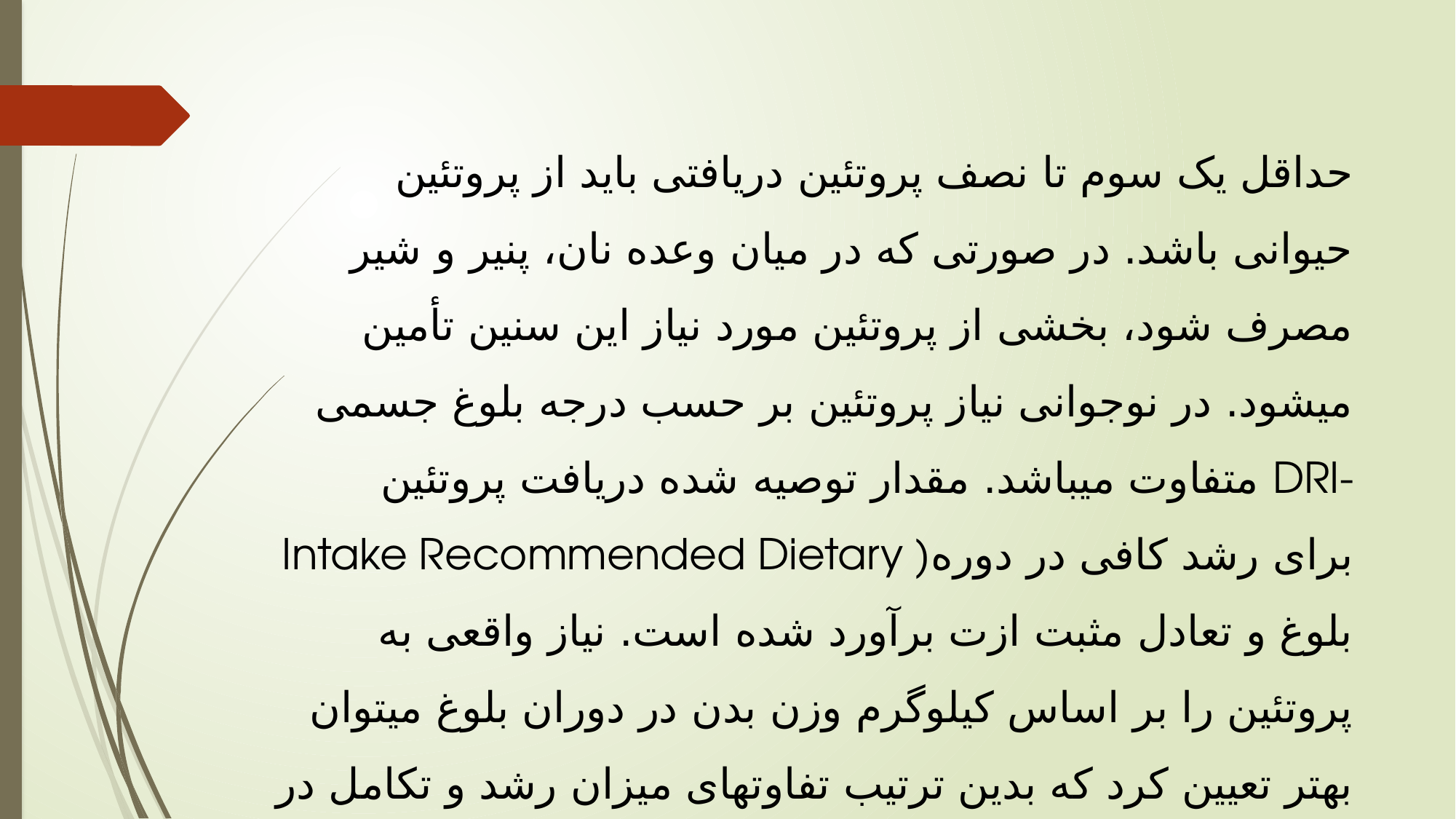

حداقل یک سوم تا نصف پروتئین دریافتی باید از پروتئین حیوانی باشد. در صورتی که در میان وعده نان، پنیر و شیر مصرف شود، بخشی از پروتئین مورد نیاز این سنین تأمین میشود. در نوجوانی نیاز پروتئین بر حسب درجه بلوغ جسمی متفاوت میباشد. مقدار توصیه شده دریافت پروتئین DRI- Intake Recommended Dietary )برای رشد کافی در دوره بلوغ و تعادل مثبت ازت برآورد شده است. نیاز واقعی به پروتئین را بر اساس کیلوگرم وزن بدن در دوران بلوغ میتوان بهتر تعیین کرد که بدین ترتیب تفاوتهای میزان رشد و تکامل در نوجوانان در نظر گرفته میشود